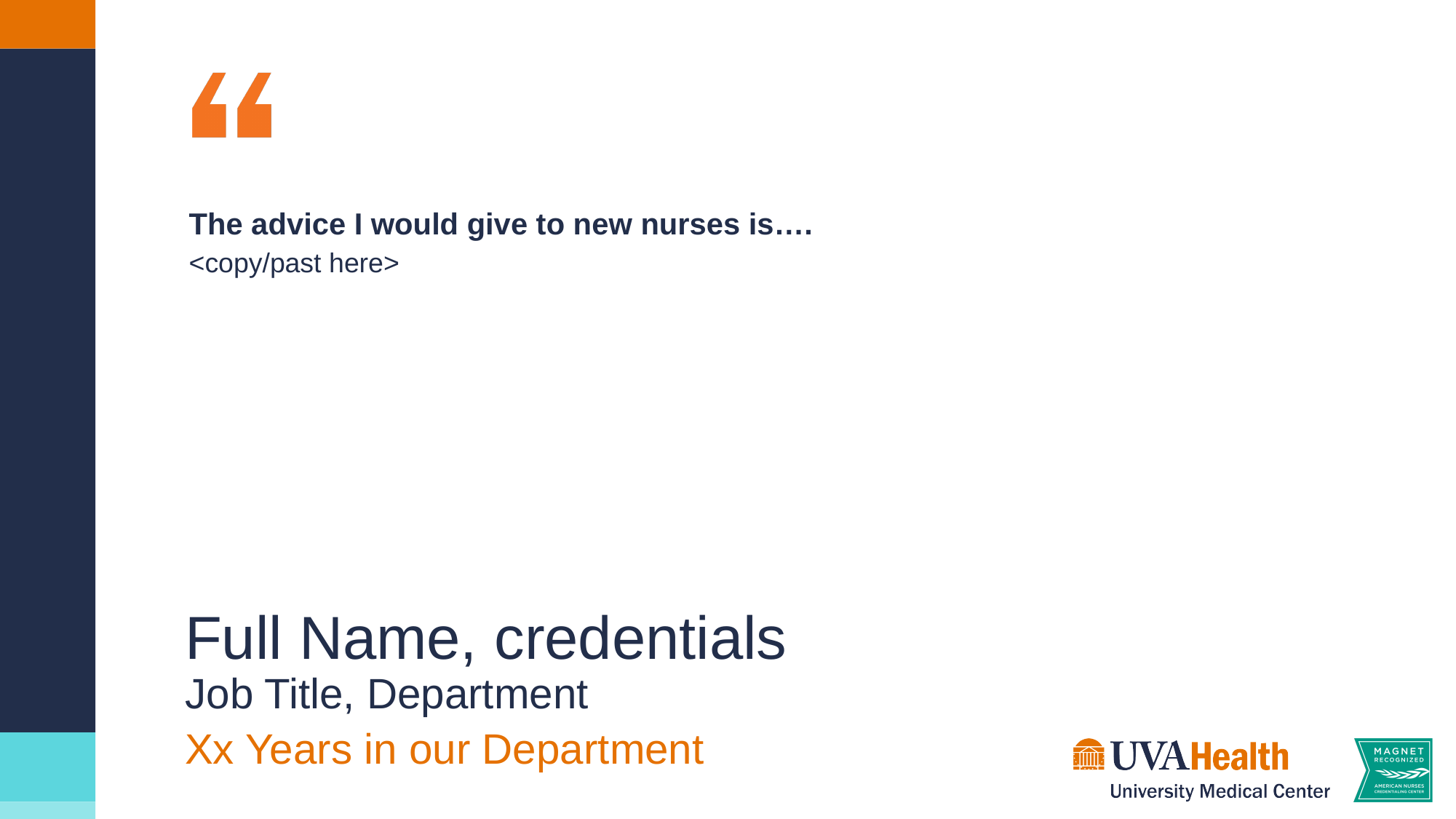

The advice I would give to new nurses is….
<copy/past here>

Full Name, credentials
Job Title, Department
Xx Years in our Department